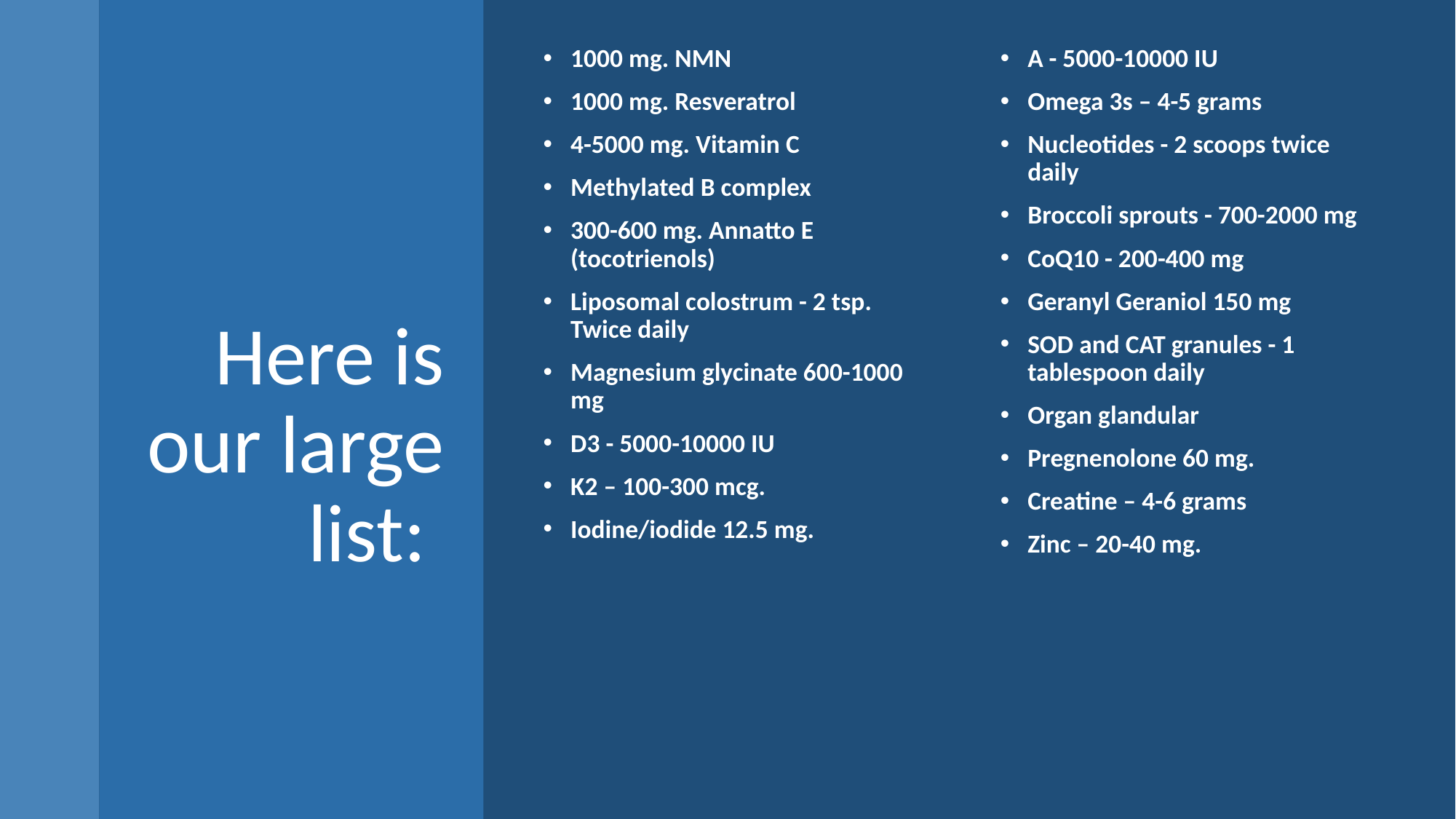

A - 5000-10000 IU
Omega 3s – 4-5 grams
Nucleotides - 2 scoops twice daily
Broccoli sprouts - 700-2000 mg
CoQ10 - 200-400 mg
Geranyl Geraniol 150 mg
SOD and CAT granules - 1 tablespoon daily
Organ glandular
Pregnenolone 60 mg.
Creatine – 4-6 grams
Zinc – 20-40 mg.

1000 mg. NMN
1000 mg. Resveratrol
4-5000 mg. Vitamin C
Methylated B complex
300-600 mg. Annatto E (tocotrienols)
Liposomal colostrum - 2 tsp. Twice daily
Magnesium glycinate 600-1000 mg
D3 - 5000-10000 IU
K2 – 100-300 mcg.
Iodine/iodide 12.5 mg.

# Here is our large list: